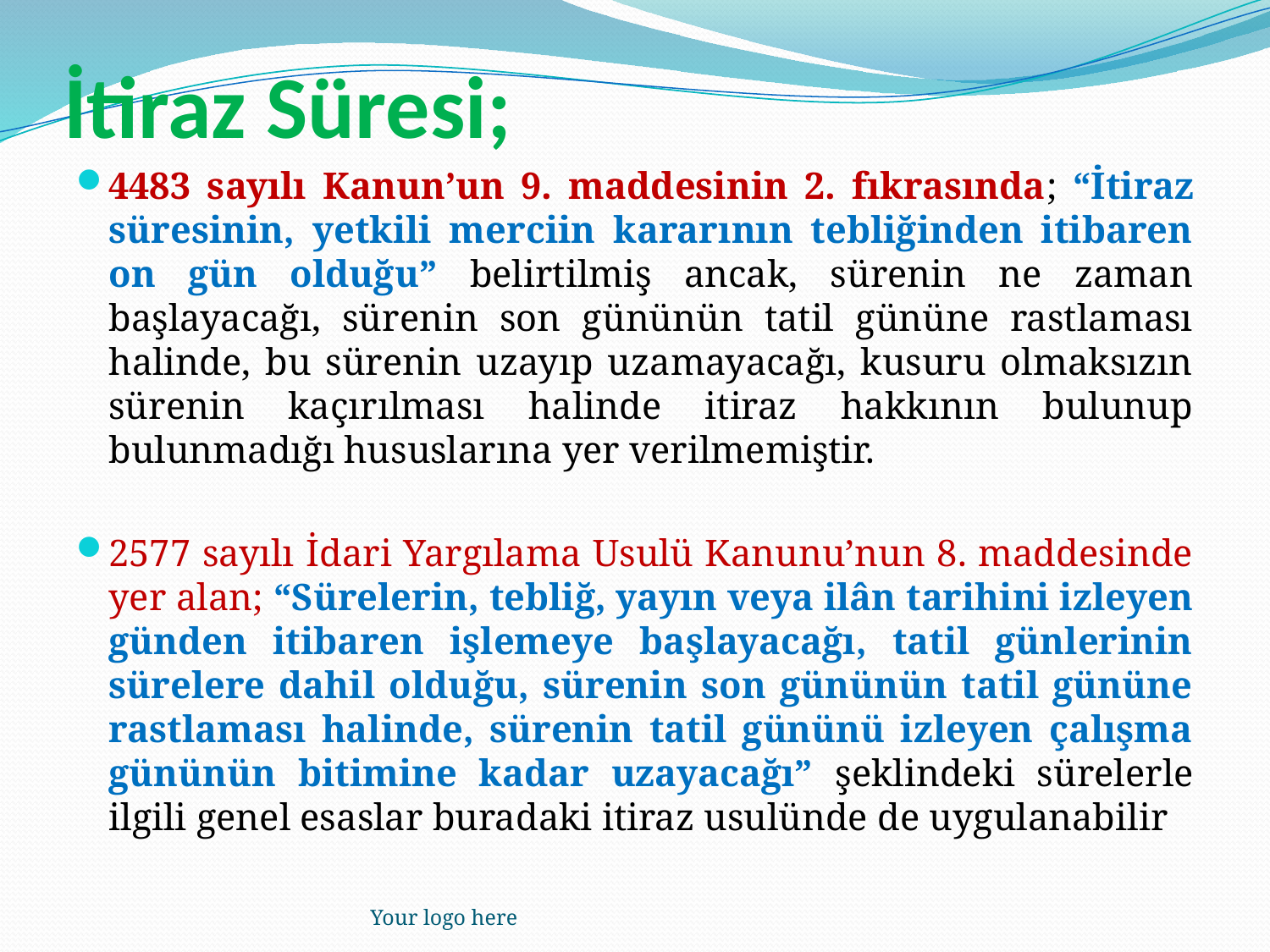

# İtiraz Süresi;
4483 sayılı Kanun’un 9. maddesinin 2. fıkrasında; “İtiraz süresinin, yetkili merciin kararının tebliğinden itibaren on gün olduğu” belirtilmiş ancak, sürenin ne zaman başlayacağı, sürenin son gününün tatil gününe rastlaması halinde, bu sürenin uzayıp uzamayacağı, kusuru olmaksızın sürenin kaçırılması halinde itiraz hakkının bulunup bulunmadığı hususlarına yer verilmemiştir.

2577 sayılı İdari Yargılama Usulü Kanunu’nun 8. maddesinde yer alan; “Sürelerin, tebliğ, yayın veya ilân tarihini izleyen günden itibaren işlemeye başlayacağı, tatil günlerinin sürelere dahil olduğu, sürenin son gününün tatil gününe rastlaması halinde, sürenin tatil gününü izleyen çalışma gününün bitimine kadar uzayacağı” şeklindeki sürelerle ilgili genel esaslar buradaki itiraz usulünde de uygulanabilir
Your logo here